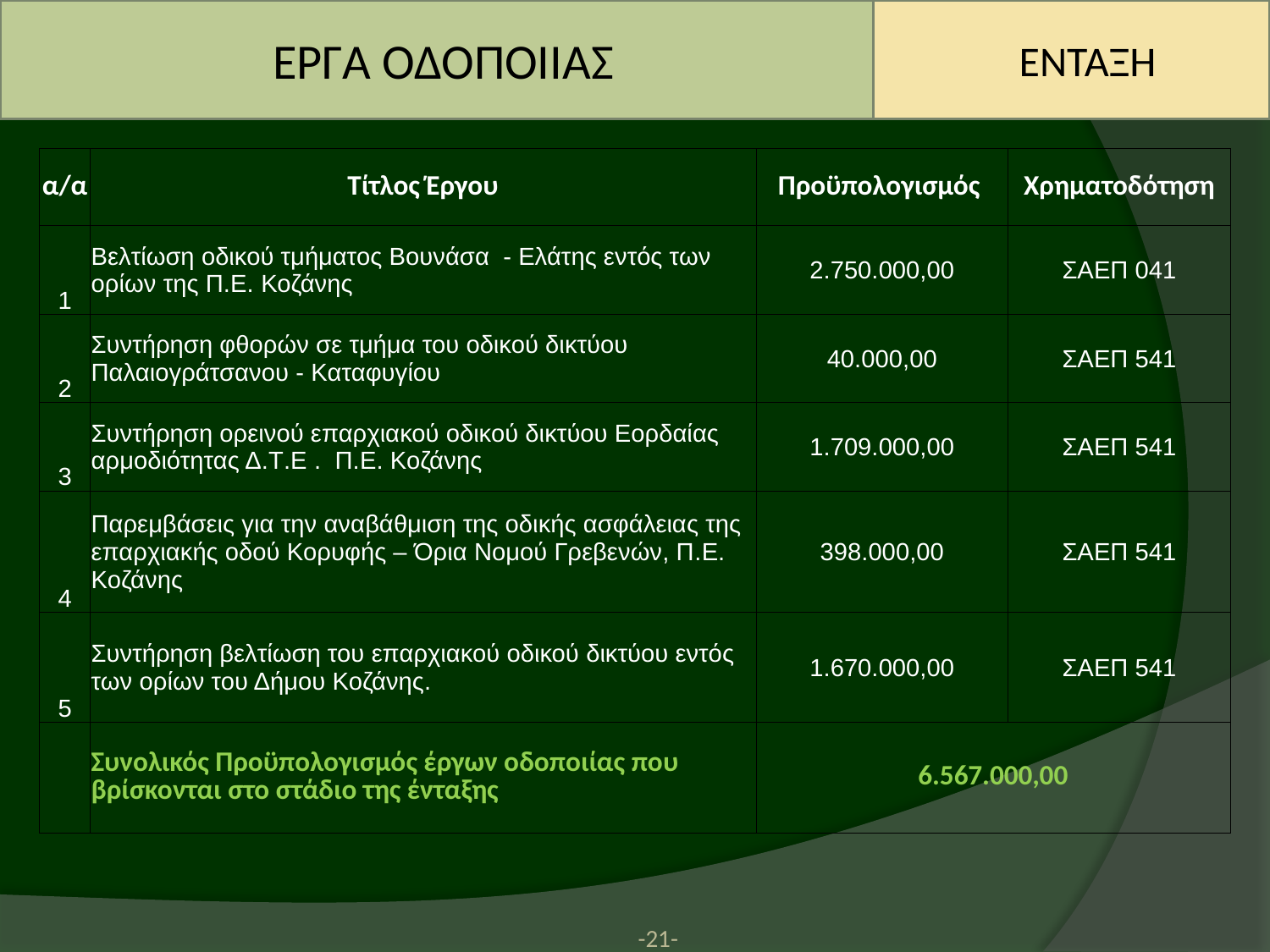

ΕΡΓΑ ΟΔΟΠΟΙΙΑΣ
               ΕΝΤΑΞΗ
| α/α | Τίτλος Έργου | Προϋπολογισμός | Χρηματοδότηση |
| --- | --- | --- | --- |
| 1 | Βελτίωση οδικού τμήματος Βουνάσα - Ελάτης εντός των ορίων της Π.Ε. Κοζάνης | 2.750.000,00 | ΣΑΕΠ 041 |
| 2 | Συντήρηση φθορών σε τμήμα του οδικού δικτύου Παλαιογράτσανου - Καταφυγίου | 40.000,00 | ΣΑΕΠ 541 |
| 3 | Συντήρηση ορεινού επαρχιακού οδικού δικτύου Εορδαίας αρμοδιότητας Δ.Τ.Ε . Π.Ε. Κοζάνης | 1.709.000,00 | ΣΑΕΠ 541 |
| 4 | Παρεμβάσεις για την αναβάθμιση της οδικής ασφάλειας της επαρχιακής οδού Κορυφής – Όρια Νομού Γρεβενών, Π.Ε. Κοζάνης | 398.000,00 | ΣΑΕΠ 541 |
| 5 | Συντήρηση βελτίωση του επαρχιακού οδικού δικτύου εντός των ορίων του Δήμου Κοζάνης. | 1.670.000,00 | ΣΑΕΠ 541 |
|  | Συνολικός Προϋπολογισμός έργων οδοποιίας που βρίσκονται στο στάδιο της ένταξης | 6.567.000,00 |  |
-21-